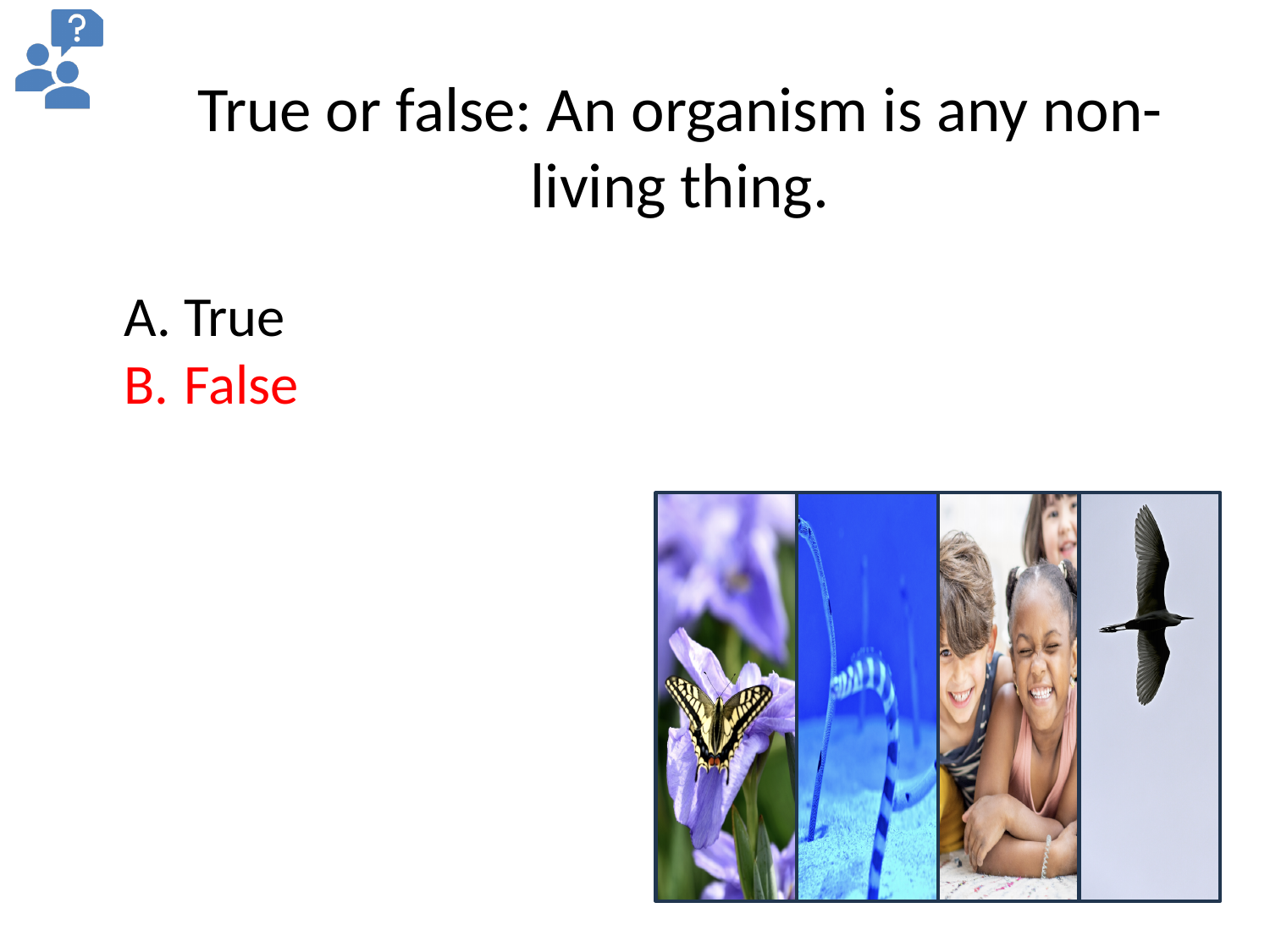

True or false: An organism is any non-living thing.

True
False